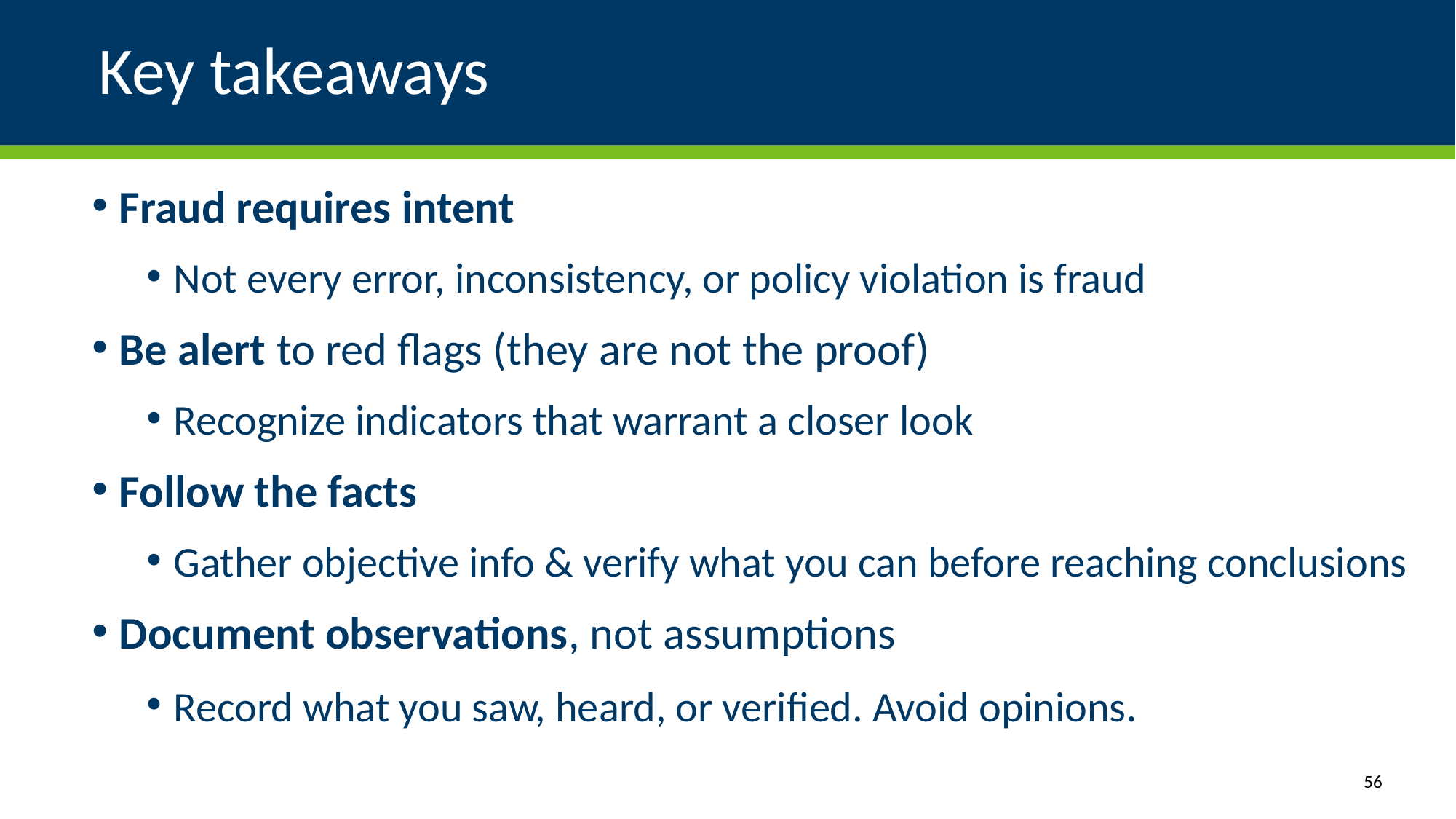

# Key takeaways
Fraud requires intent
Not every error, inconsistency, or policy violation is fraud
Be alert to red flags (they are not the proof)
Recognize indicators that warrant a closer look
Follow the facts
Gather objective info & verify what you can before reaching conclusions
Document observations, not assumptions
Record what you saw, heard, or verified. Avoid opinions.
56